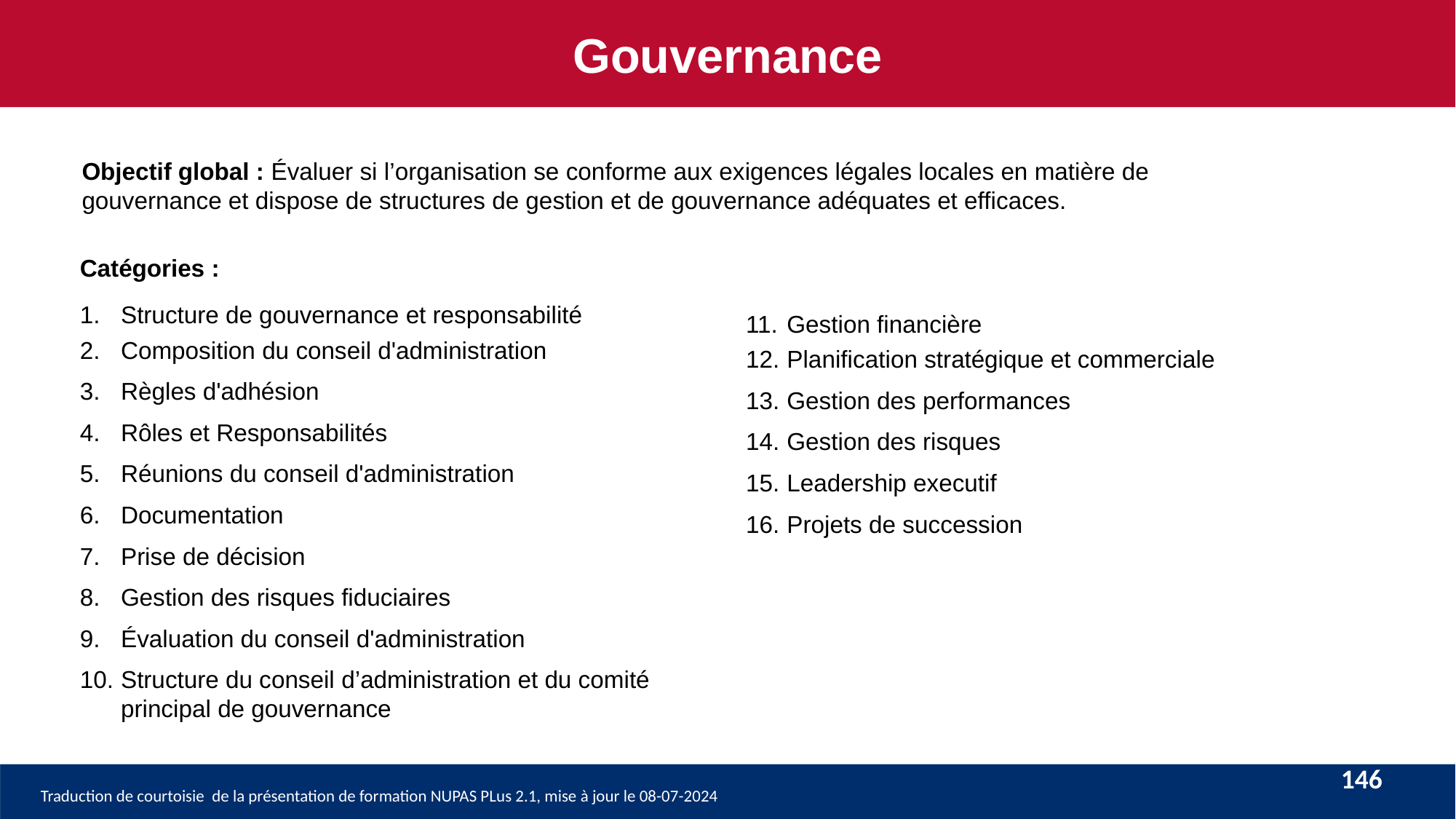

Gouvernance
# Objectif global : Évaluer si l’organisation se conforme aux exigences légales locales en matière de gouvernance et dispose de structures de gestion et de gouvernance adéquates et efficaces.
Catégories :
Structure de gouvernance et responsabilité
Composition du conseil d'administration
Règles d'adhésion
Rôles et Responsabilités
Réunions du conseil d'administration
Documentation
Prise de décision
Gestion des risques fiduciaires
Évaluation du conseil d'administration
Structure du conseil d’administration et du comité principal de gouvernance
Gestion financière
Planification stratégique et commerciale
Gestion des performances
Gestion des risques
Leadership executif
Projets de succession

146
Traduction de courtoisie  de la présentation de formation NUPAS PLus 2.1, mise à jour le 08-07-2024